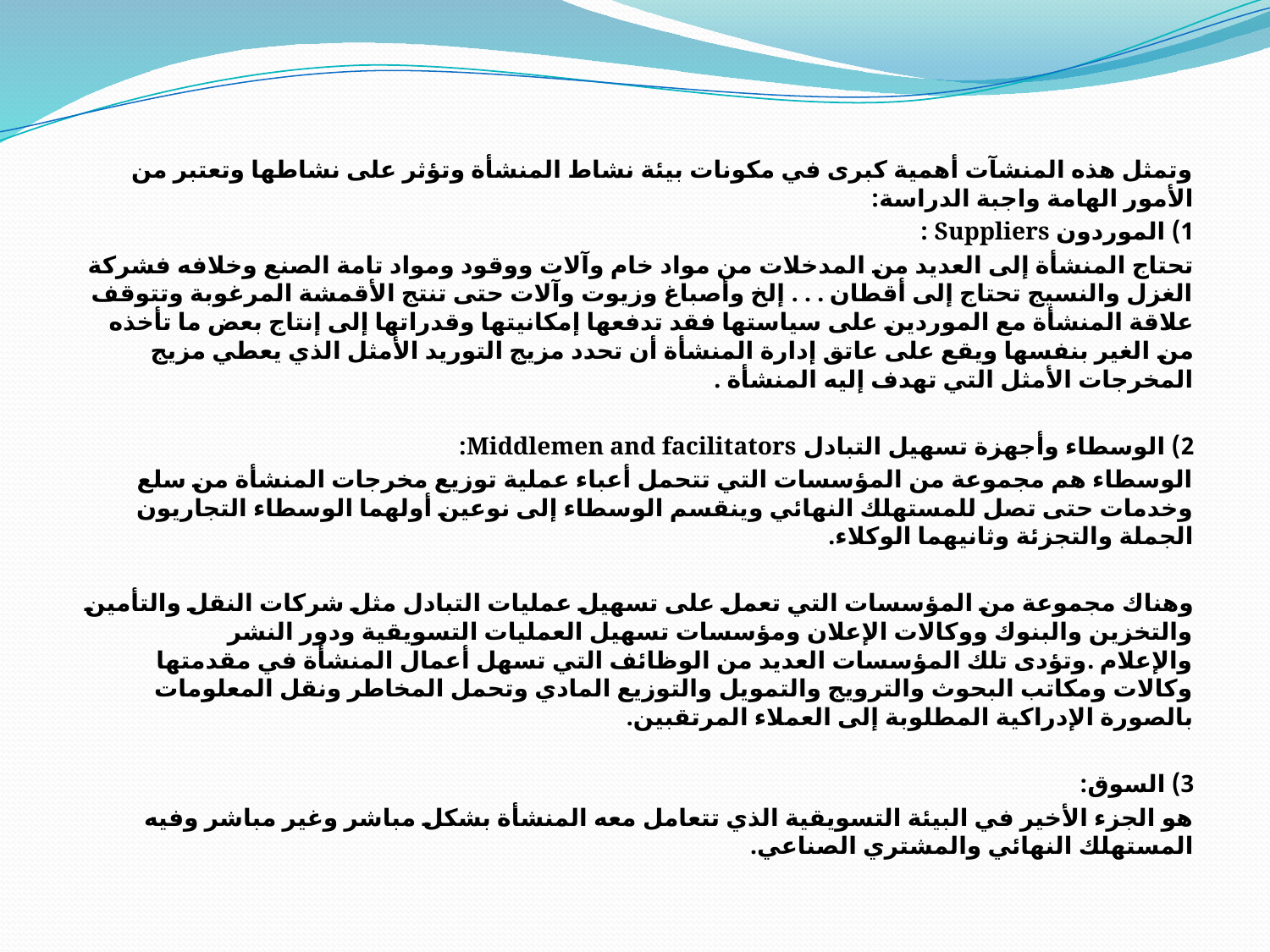

وتمثل هذه المنشآت أهمية كبرى في مكونات بيئة نشاط المنشأة وتؤثر على نشاطها وتعتبر من الأمور الهامة واجبة الدراسة:
1) الموردون Suppliers :
تحتاج المنشأة إلى العديد من المدخلات من مواد خام وآلات ووقود ومواد تامة الصنع وخلافه فشركة الغزل والنسيج تحتاج إلى أقطان . . . إلخ وأصباغ وزيوت وآلات حتى تنتج الأقمشة المرغوبة وتتوقف علاقة المنشأة مع الموردين على سياستها فقد تدفعها إمكانيتها وقدراتها إلى إنتاج بعض ما تأخذه من الغير بنفسها ويقع على عاتق إدارة المنشأة أن تحدد مزيج التوريد الأمثل الذي يعطي مزيج المخرجات الأمثل التي تهدف إليه المنشأة .

2) الوسطاء وأجهزة تسهيل التبادل Middlemen and facilitators:
الوسطاء هم مجموعة من المؤسسات التي تتحمل أعباء عملية توزيع مخرجات المنشأة من سلع وخدمات حتى تصل للمستهلك النهائي وينقسم الوسطاء إلى نوعين أولهما الوسطاء التجاريون الجملة والتجزئة وثانيهما الوكلاء.

وهناك مجموعة من المؤسسات التي تعمل على تسهيل عمليات التبادل مثل شركات النقل والتأمين والتخزين والبنوك ووكالات الإعلان ومؤسسات تسهيل العمليات التسويقية ودور النشر والإعلام .وتؤدى تلك المؤسسات العديد من الوظائف التي تسهل أعمال المنشأة في مقدمتها وكالات ومكاتب البحوث والترويج والتمويل والتوزيع المادي وتحمل المخاطر ونقل المعلومات بالصورة الإدراكية المطلوبة إلى العملاء المرتقبين.

3) السوق:
هو الجزء الأخير في البيئة التسويقية الذي تتعامل معه المنشأة بشكل مباشر وغير مباشر وفيه المستهلك النهائي والمشتري الصناعي.